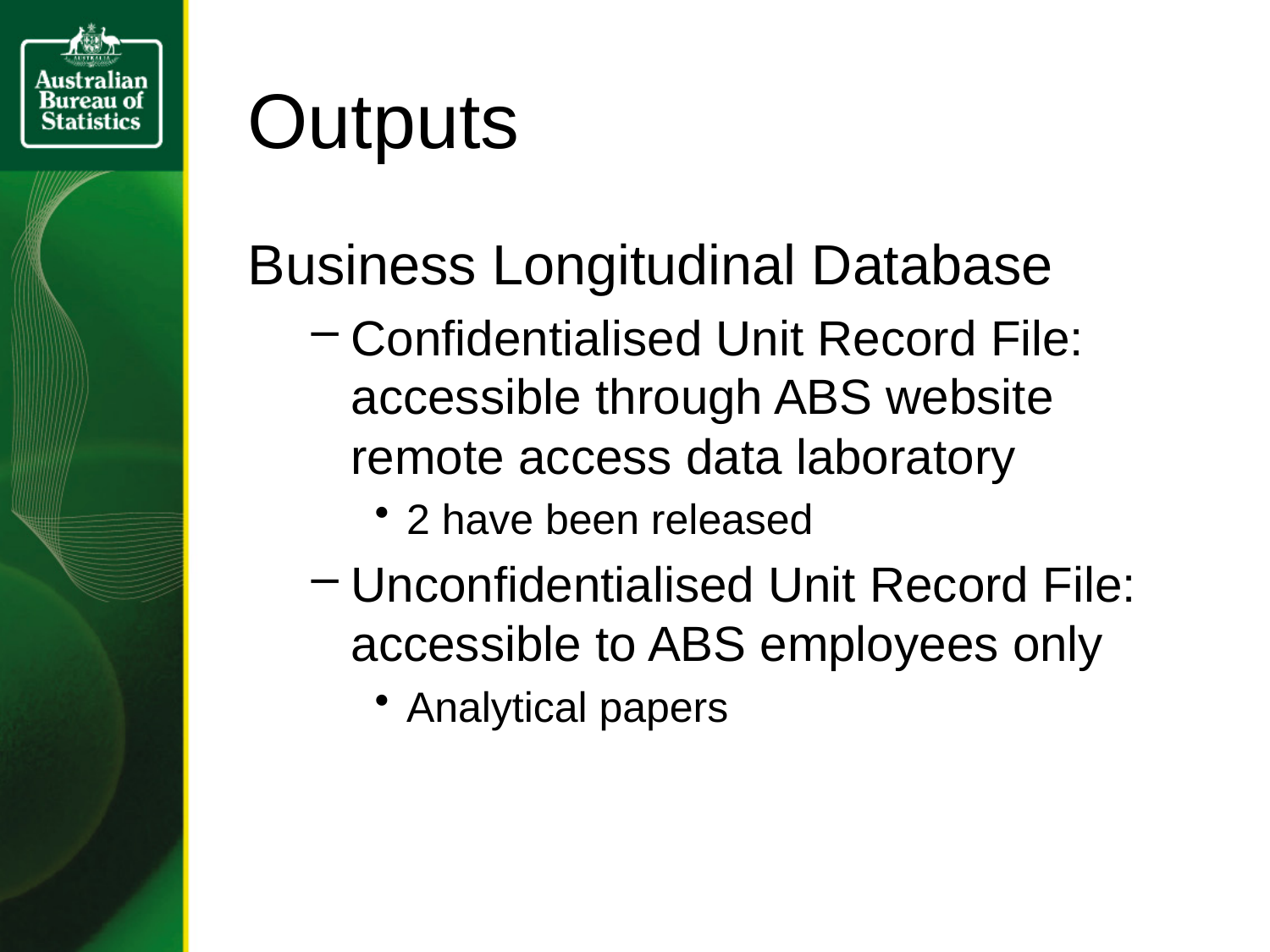

# Outputs
Business Longitudinal Database
Confidentialised Unit Record File: accessible through ABS website remote access data laboratory
2 have been released
Unconfidentialised Unit Record File: accessible to ABS employees only
Analytical papers